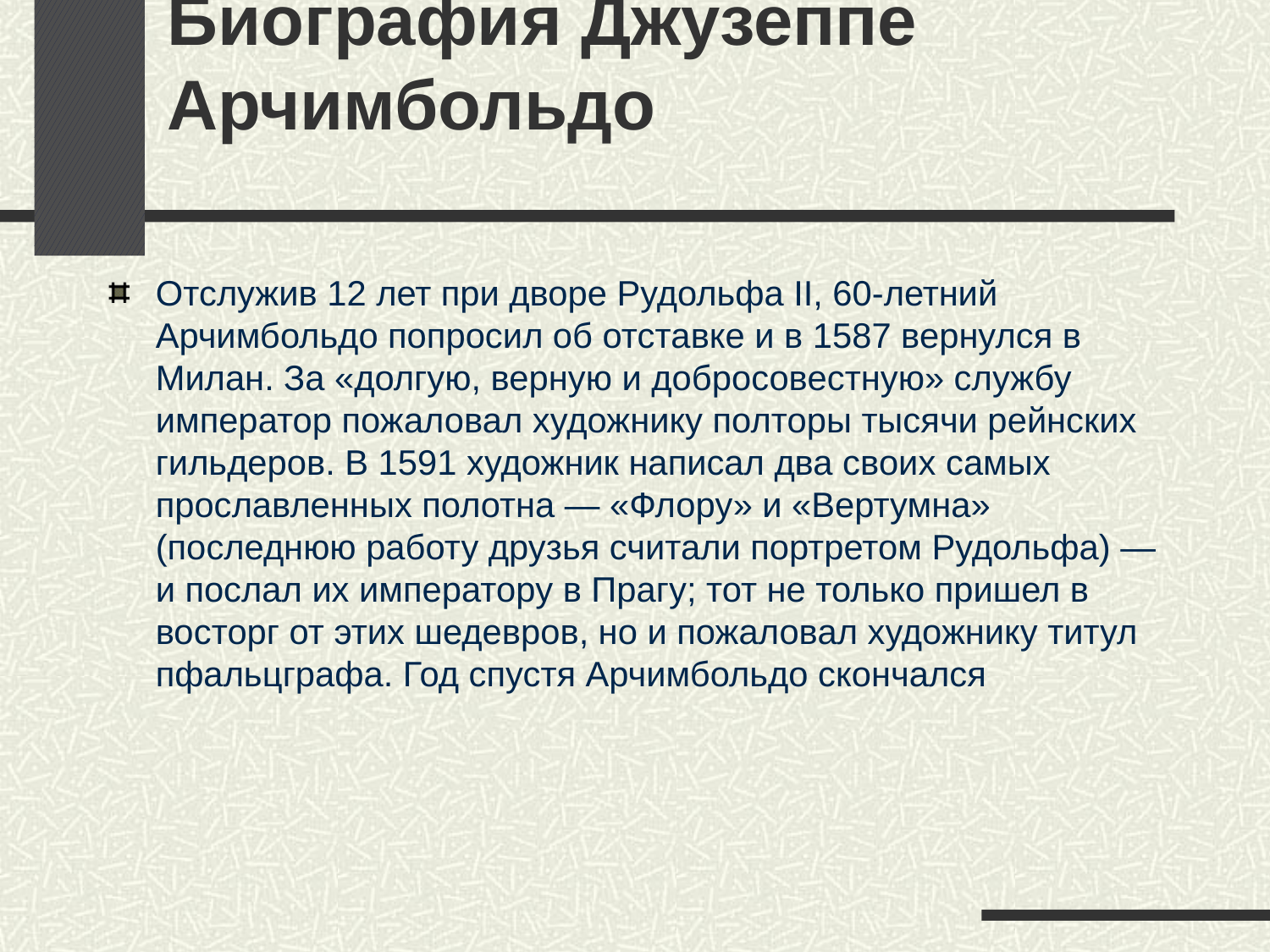

#
Биография Джузеппе Арчимбольдо
Отслужив 12 лет при дворе Рудольфа II, 60-летний Арчимбольдо попросил об отставке и в 1587 вернулся в Милан. За «долгую, верную и добросовестную» службу император пожаловал художнику полторы тысячи рейнских гильдеров. В 1591 художник написал два своих самых прославленных полотна — «Флору» и «Вертумна» (последнюю работу друзья считали портретом Рудольфа) — и послал их императору в Прагу; тот не только пришел в восторг от этих шедевров, но и пожаловал художнику титул пфальцграфа. Год спустя Арчимбольдо скончался